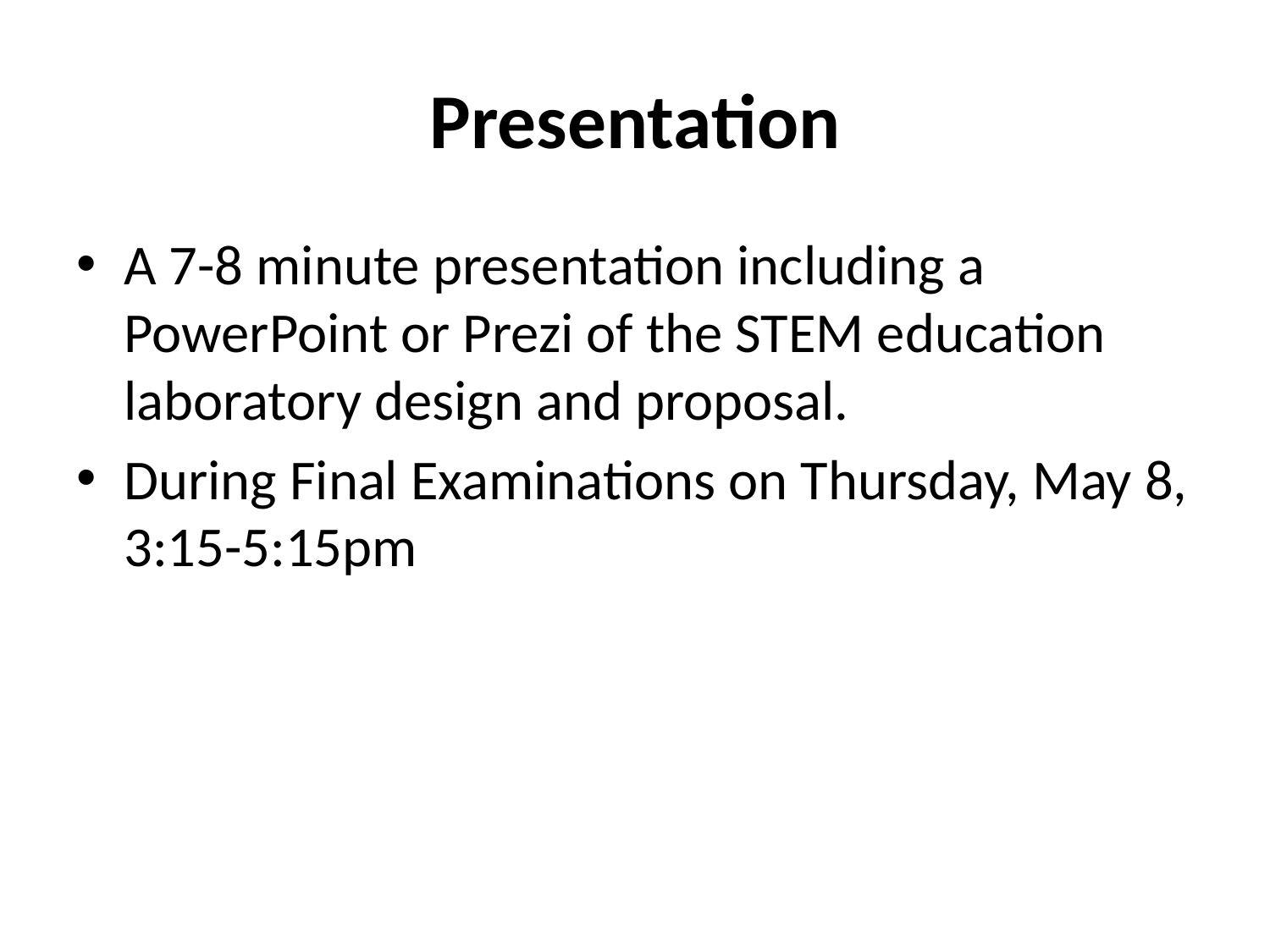

# Presentation
A 7-8 minute presentation including a PowerPoint or Prezi of the STEM education laboratory design and proposal.
During Final Examinations on Thursday, May 8, 3:15-5:15pm